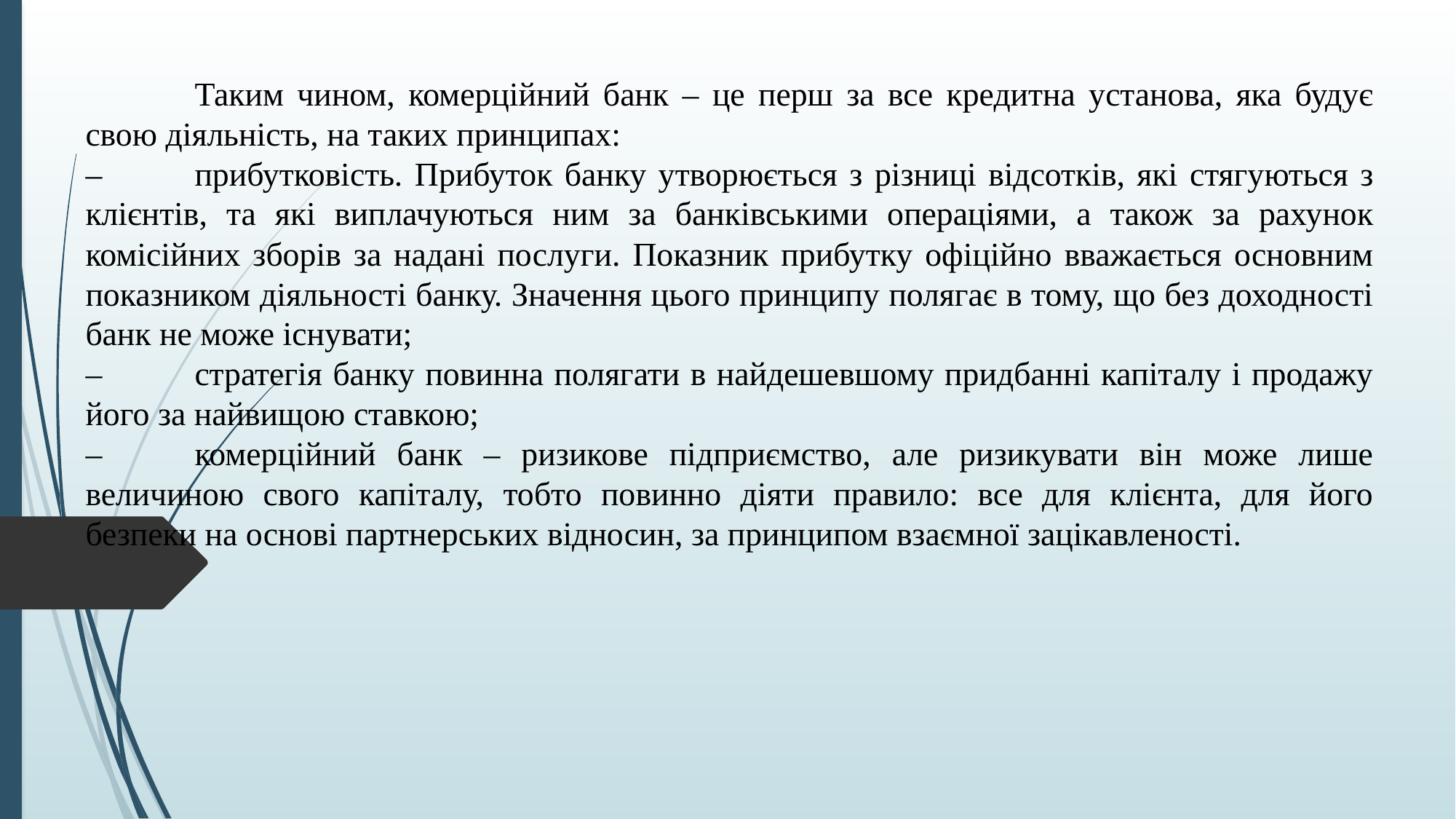

Таким чином, комерційний банк – це перш за все кредитна установа, яка будує свою діяльність, на таких принципах:
–	прибутковість. Прибуток банку утворюється з різниці відсотків, які стягуються з клієнтів, та які виплачуються ним за банківськими операціями, а також за рахунок комісійних зборів за надані послуги. Показник прибутку офіційно вважається основним показником діяльності банку. Значення цього принципу полягає в тому, що без доходності банк не може існувати;
–	стратегія банку повинна полягати в найдешевшому придбанні капіталу і продажу його за найвищою ставкою;
–	комерційний банк – ризикове підприємство, але ризикувати він може лише величиною свого капіталу, тобто повинно діяти правило: все для клієнта, для його безпеки на основі партнерських відносин, за принципом взаємної зацікавленості.